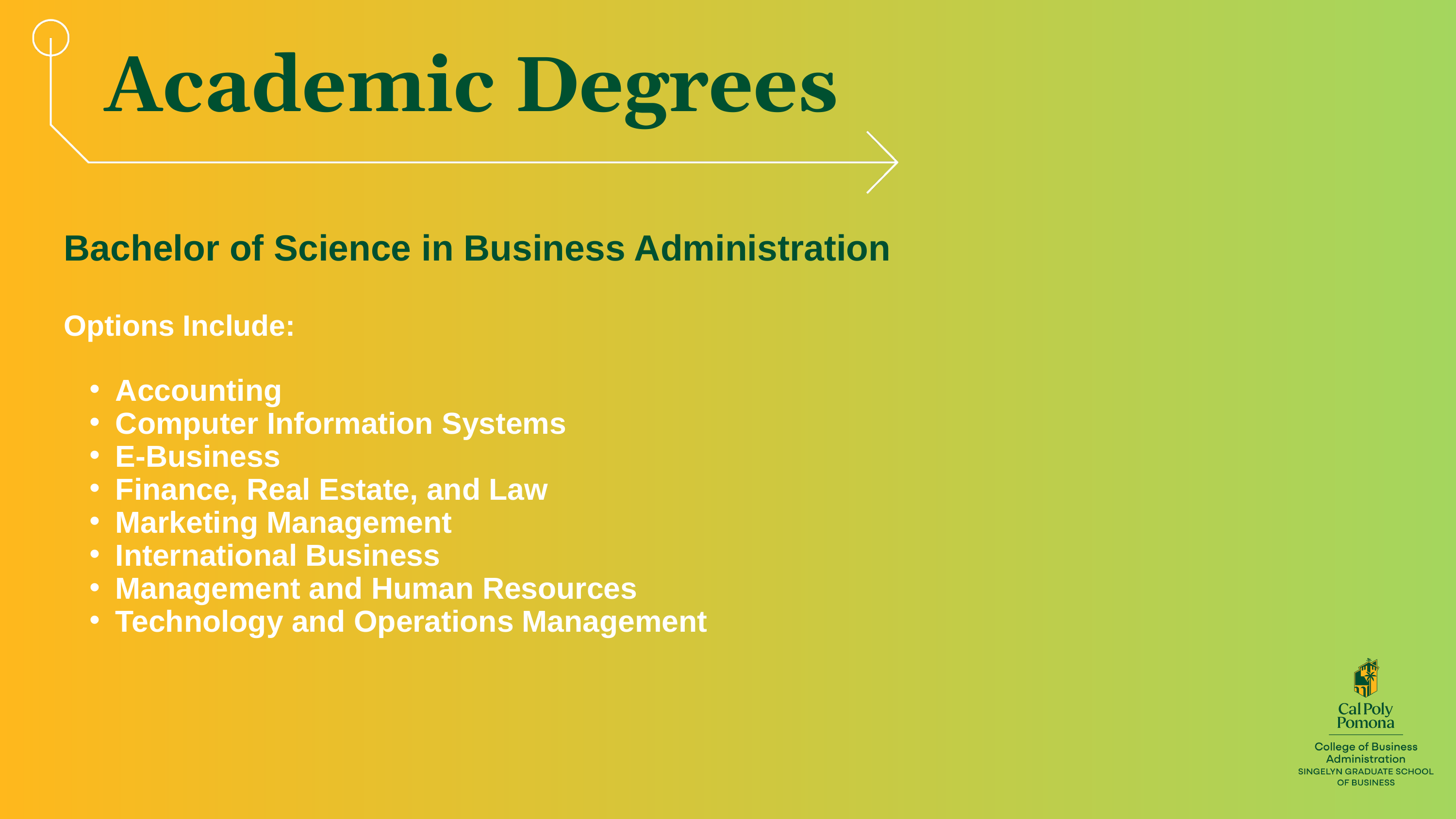

Academic Degrees
Bachelor of Science in Business Administration
Options Include:

Accounting
Computer Information Systems
E-Business
Finance, Real Estate, and Law
Marketing Management
International Business
Management and Human Resources
Technology and Operations Management